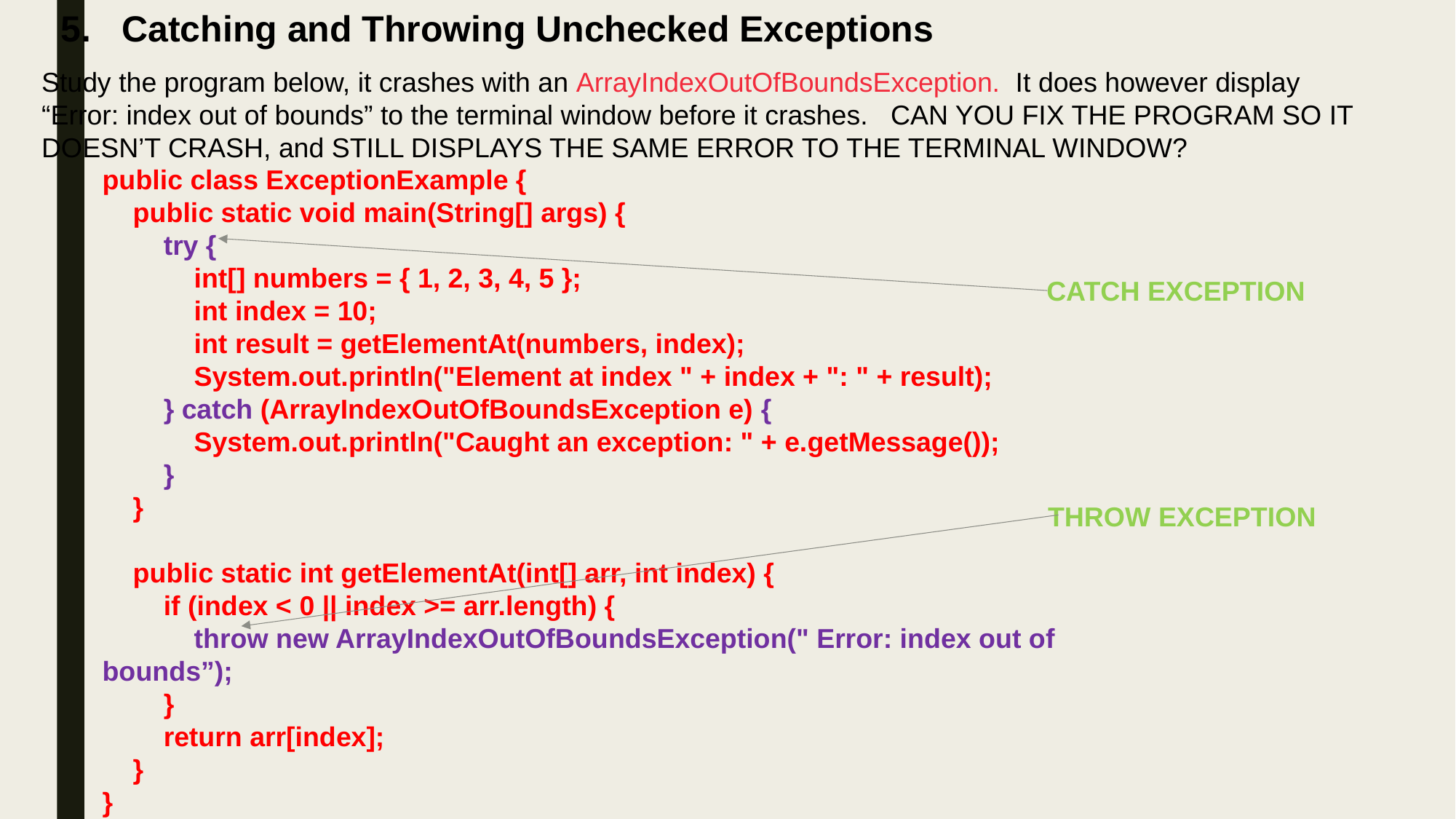

5.   Catching and Throwing Unchecked Exceptions

Study the program below, it crashes with an ArrayIndexOutOfBoundsException.  It does however display
“Error: index out of bounds” to the terminal window before it crashes.   CAN YOU FIX THE PROGRAM SO IT
DOESN’T CRASH, and STILL DISPLAYS THE SAME ERROR TO THE TERMINAL WINDOW?
public class ExceptionExample {
    public static void main(String[] args) {
        try {
            int[] numbers = { 1, 2, 3, 4, 5 };
            int index = 10;
            int result = getElementAt(numbers, index);
            System.out.println("Element at index " + index + ": " + result);
        } catch (ArrayIndexOutOfBoundsException e) {
            System.out.println("Caught an exception: " + e.getMessage());
        }
    }

    public static int getElementAt(int[] arr, int index) {
        if (index < 0 || index >= arr.length) {
            throw new ArrayIndexOutOfBoundsException(" Error: index out of bounds”);
        }
        return arr[index];
    }
}

CATCH EXCEPTION
THROW EXCEPTION